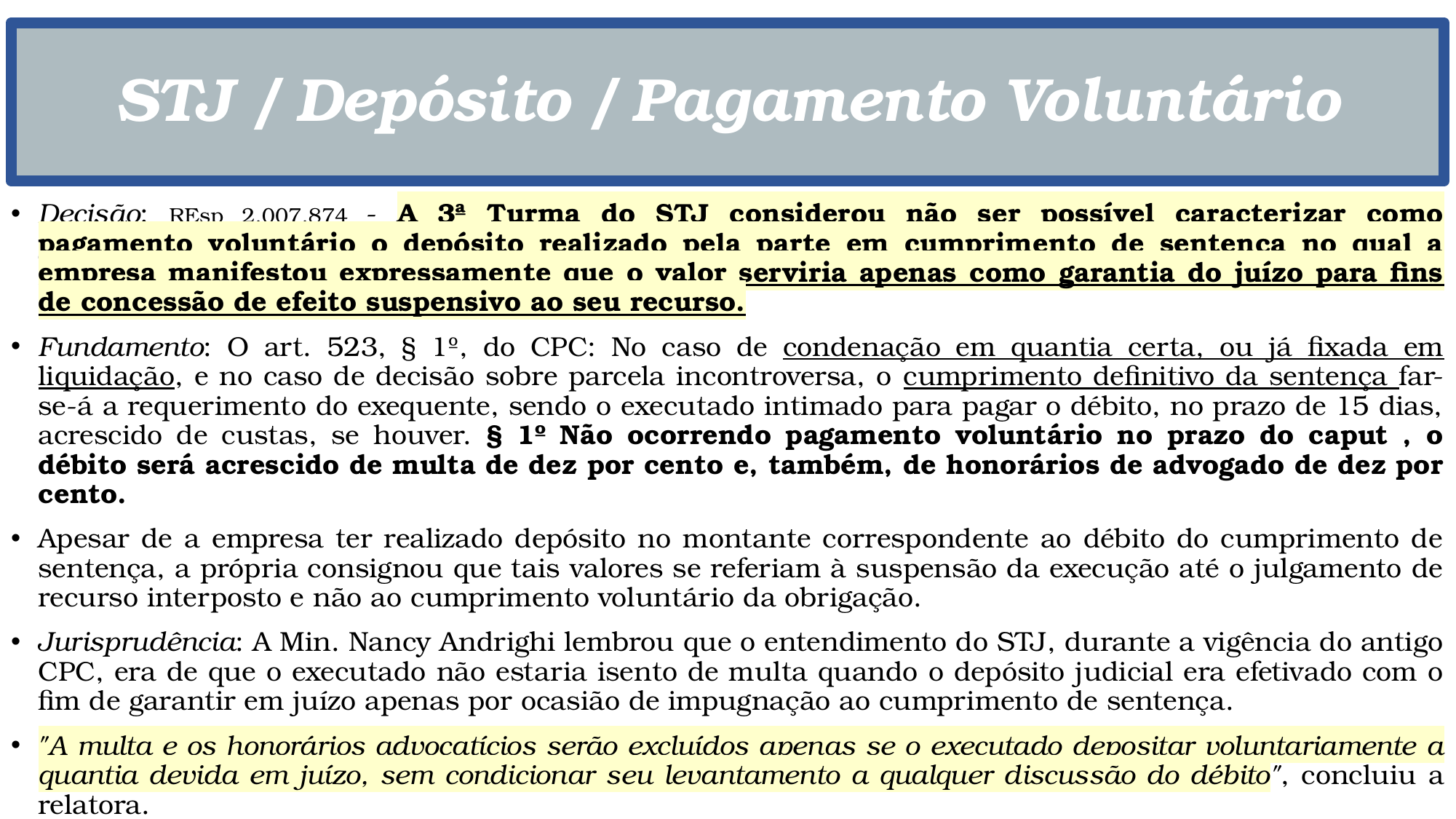

# STJ / Depósito / Pagamento Voluntário
Decisão: REsp 2.007.874 - A 3ª Turma do STJ considerou não ser possível caracterizar como pagamento voluntário o depósito realizado pela parte em cumprimento de sentença no qual a empresa manifestou expressamente que o valor serviria apenas como garantia do juízo para fins de concessão de efeito suspensivo ao seu recurso.
Fundamento: O art. 523, § 1º, do CPC: No caso de condenação em quantia certa, ou já fixada em liquidação, e no caso de decisão sobre parcela incontroversa, o cumprimento definitivo da sentença far-se-á a requerimento do exequente, sendo o executado intimado para pagar o débito, no prazo de 15 dias, acrescido de custas, se houver. § 1º Não ocorrendo pagamento voluntário no prazo do caput , o débito será acrescido de multa de dez por cento e, também, de honorários de advogado de dez por cento.
Apesar de a empresa ter realizado depósito no montante correspondente ao débito do cumprimento de sentença, a própria consignou que tais valores se referiam à suspensão da execução até o julgamento de recurso interposto e não ao cumprimento voluntário da obrigação.
Jurisprudência: A Min. Nancy Andrighi lembrou que o entendimento do STJ, durante a vigência do antigo CPC, era de que o executado não estaria isento de multa quando o depósito judicial era efetivado com o fim de garantir em juízo apenas por ocasião de impugnação ao cumprimento de sentença.
"A multa e os honorários advocatícios serão excluídos apenas se o executado depositar voluntariamente a quantia devida em juízo, sem condicionar seu levantamento a qualquer discussão do débito", concluiu a relatora.